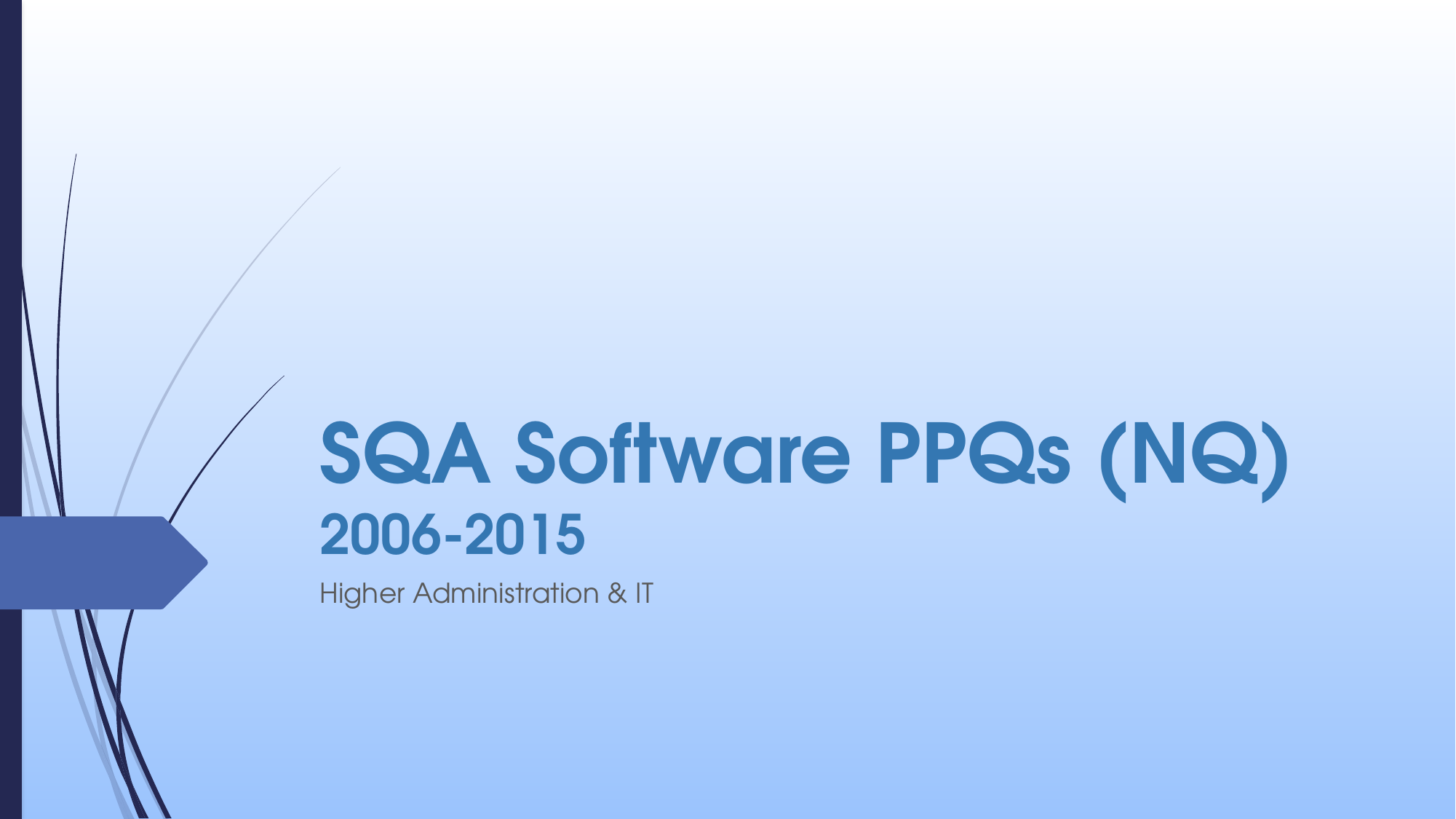

# SQA Software PPQs (NQ) 2006-2015
Higher Administration & IT